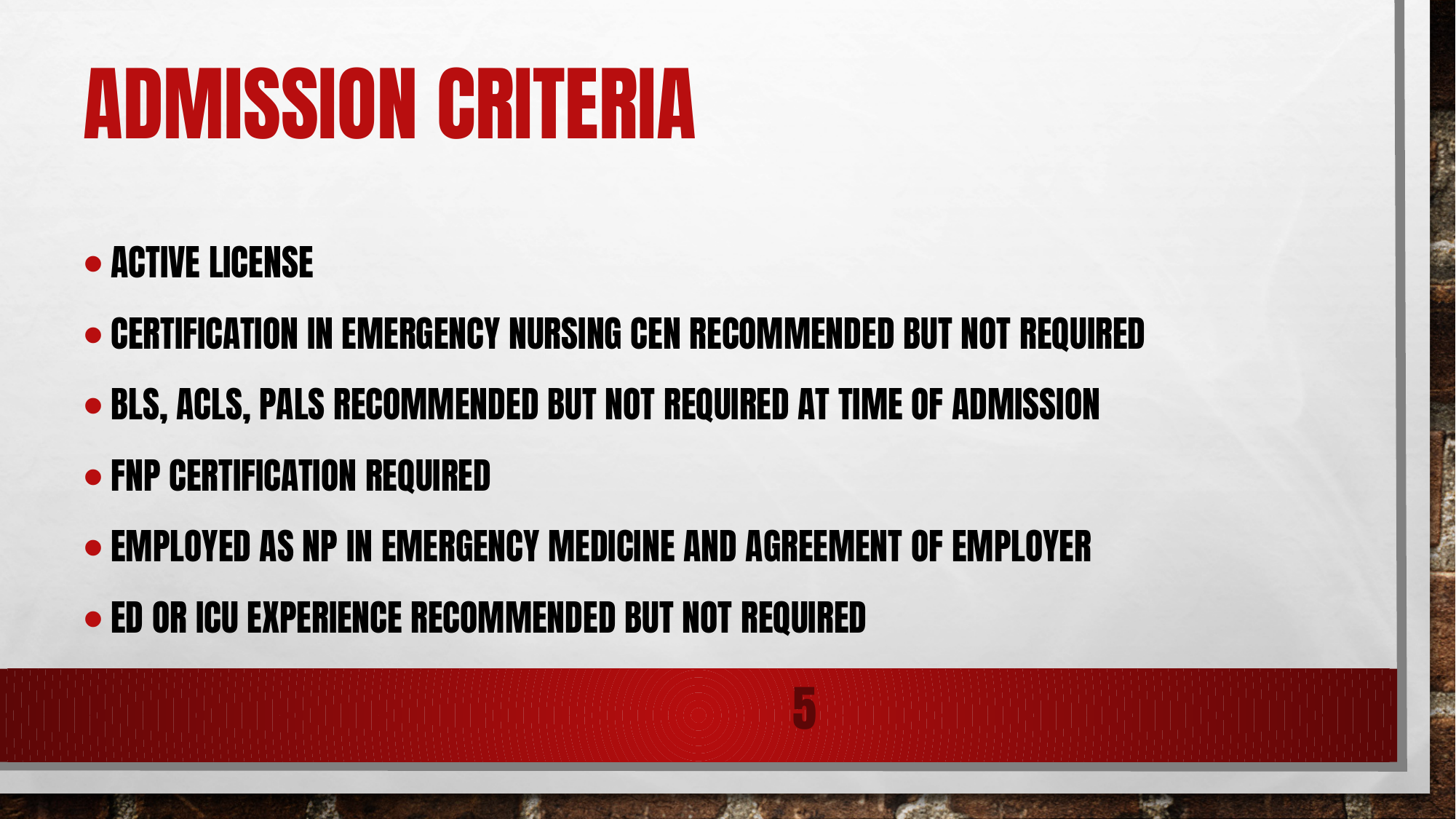

# Admission Criteria
Active license
Certification in emergency nursing CEN recommended but not required
BLS, ACLS, PALS recommended but not required at time of admission
FNP certification required
Employed as np in emergency medicine and agreement of employer
ED or icu experience recommended but not required
5